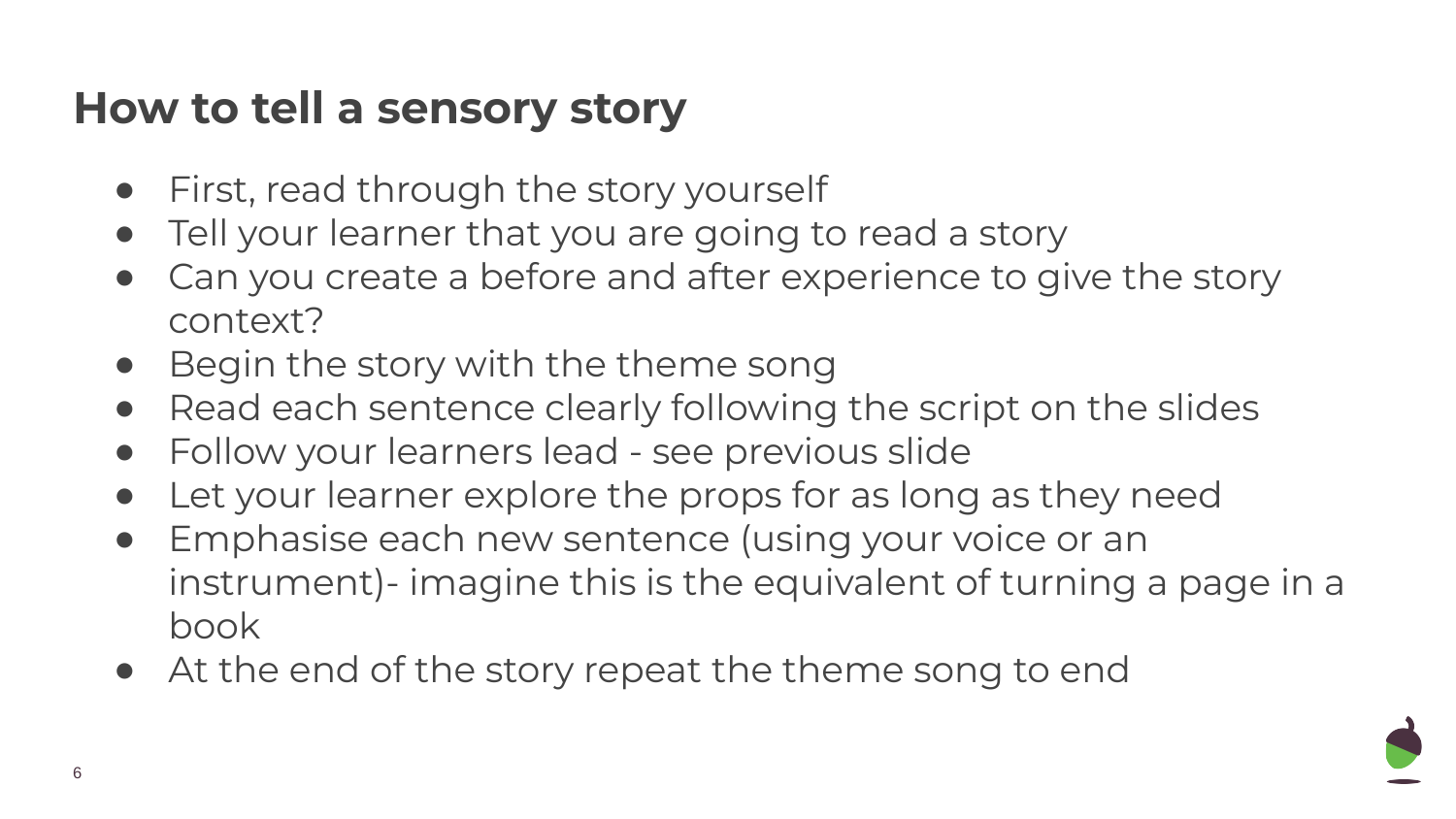

# How to tell a sensory story
First, read through the story yourself
Tell your learner that you are going to read a story
Can you create a before and after experience to give the story context?
Begin the story with the theme song
Read each sentence clearly following the script on the slides
Follow your learners lead - see previous slide
Let your learner explore the props for as long as they need
Emphasise each new sentence (using your voice or an instrument)- imagine this is the equivalent of turning a page in a book
At the end of the story repeat the theme song to end
6